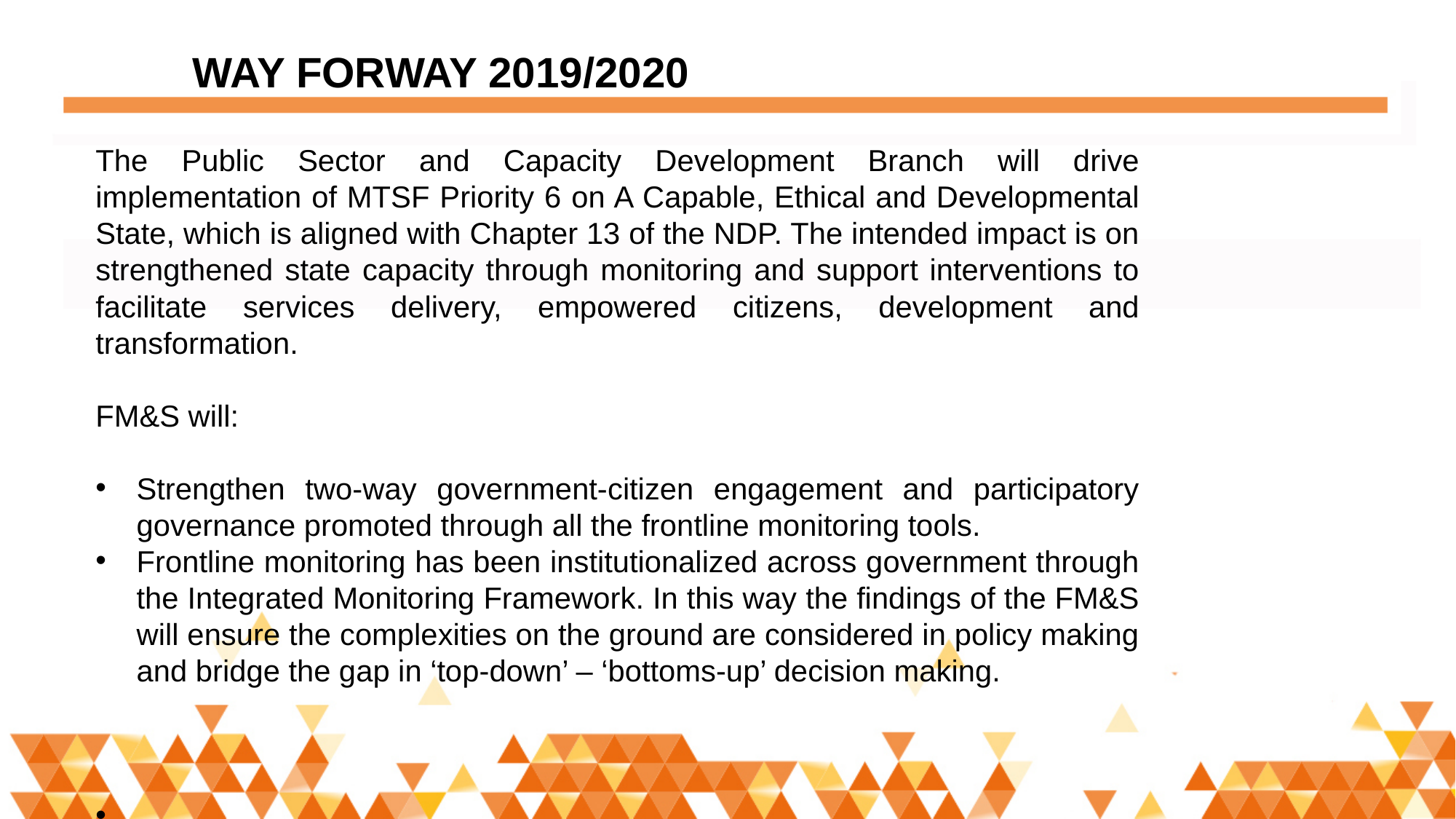

WAY FORWAY 2019/2020

The Public Sector and Capacity Development Branch will drive implementation of MTSF Priority 6 on A Capable, Ethical and Developmental State, which is aligned with Chapter 13 of the NDP. The intended impact is on strengthened state capacity through monitoring and support interventions to facilitate services delivery, empowered citizens, development and transformation.

FM&S will:

Strengthen two-way government-citizen engagement and participatory governance promoted through all the frontline monitoring tools.
Frontline monitoring has been institutionalized across government through the Integrated Monitoring Framework. In this way the findings of the FM&S will ensure the complexities on the ground are considered in policy making and bridge the gap in ‘top-down’ – ‘bottoms-up’ decision making.

The Presidential Hotline is being redesigned to strengthen 2-way communication /Participatory democracy between government and citizens.

35